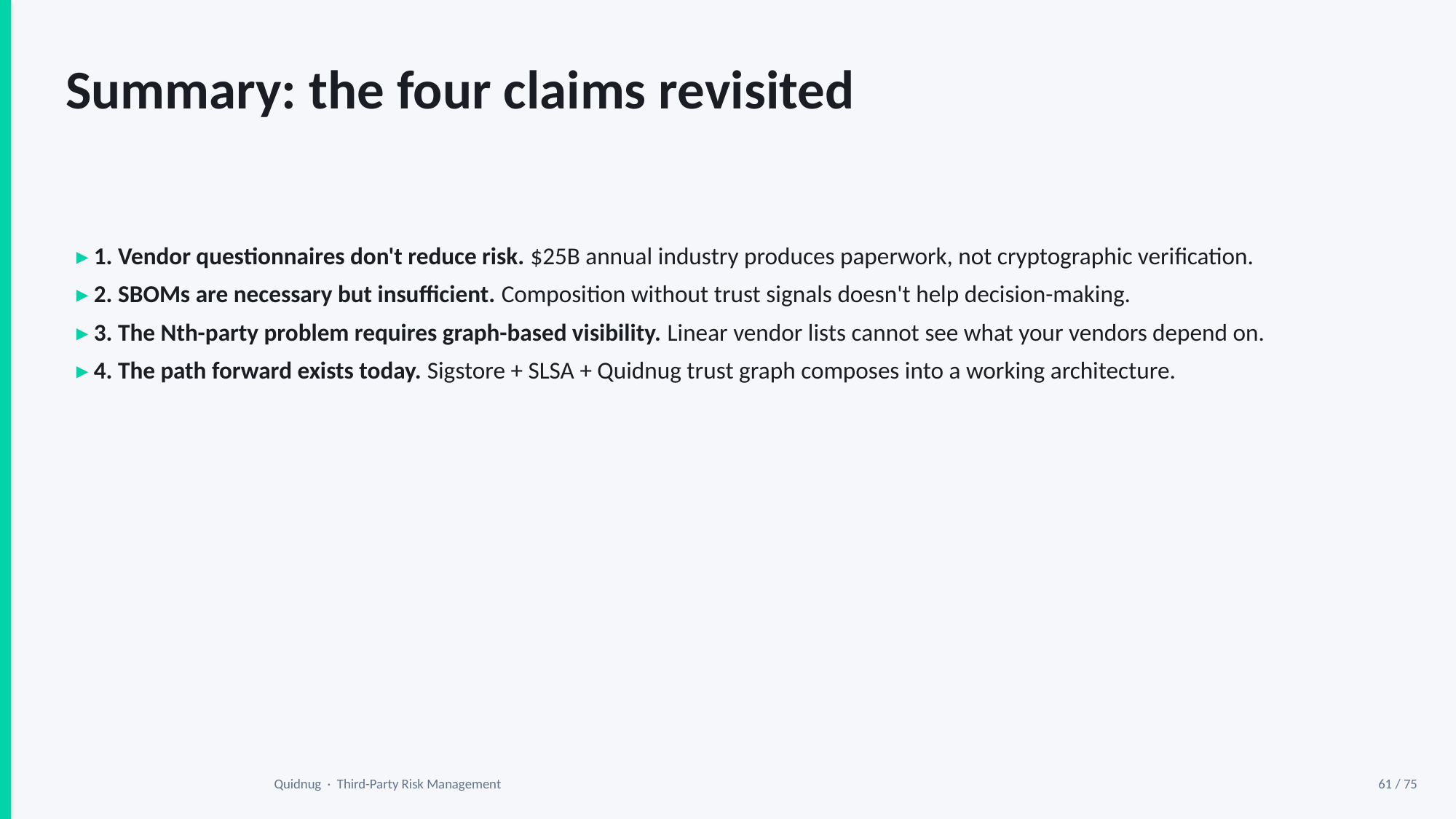

Summary: the four claims revisited
▸ 1. Vendor questionnaires don't reduce risk. $25B annual industry produces paperwork, not cryptographic verification.
▸ 2. SBOMs are necessary but insufficient. Composition without trust signals doesn't help decision-making.
▸ 3. The Nth-party problem requires graph-based visibility. Linear vendor lists cannot see what your vendors depend on.
▸ 4. The path forward exists today. Sigstore + SLSA + Quidnug trust graph composes into a working architecture.
Quidnug  ·  Third-Party Risk Management
61 / 75